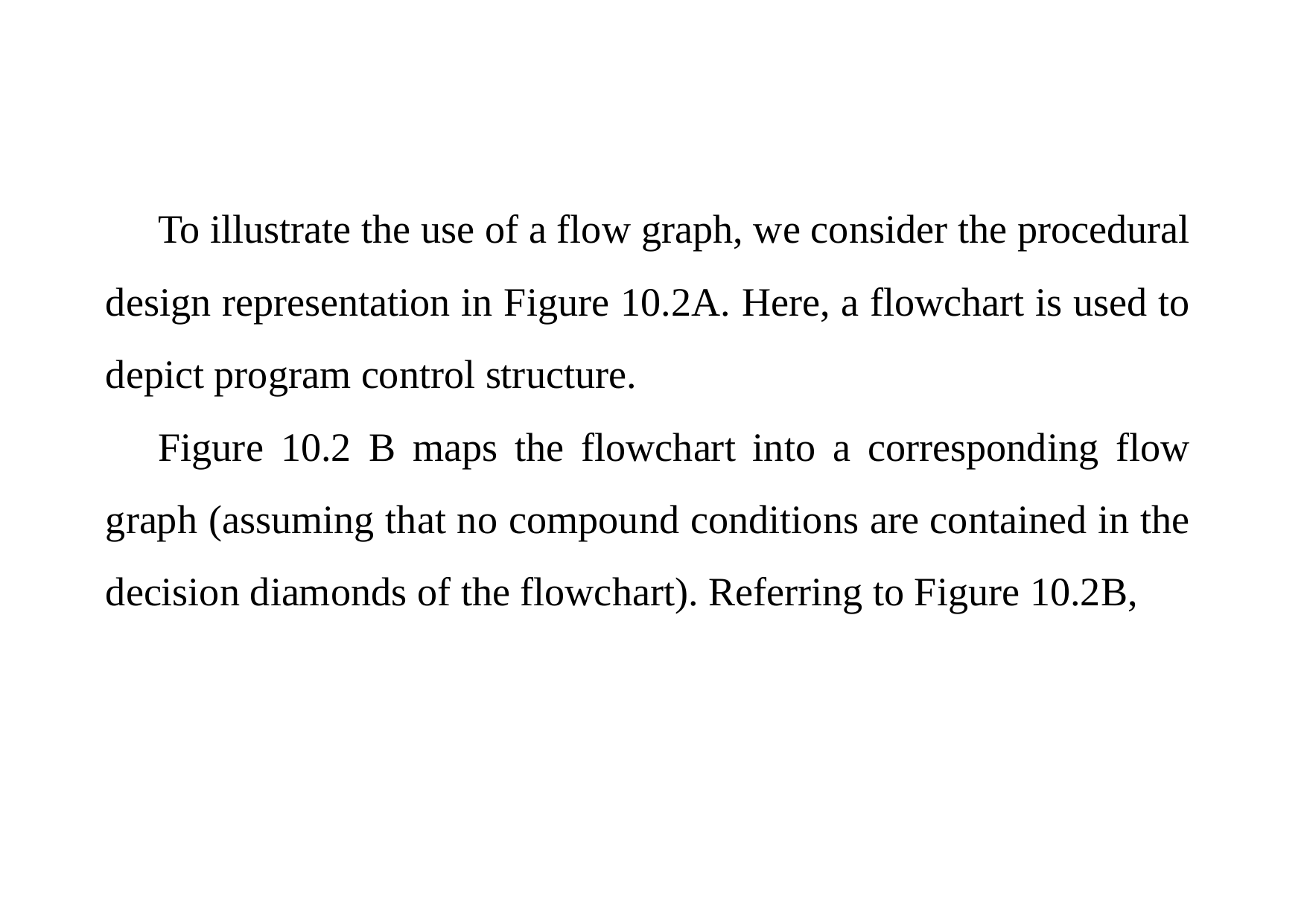

To illustrate the use of a flow graph, we consider the procedural design representation in Figure 10.2A. Here, a flowchart is used to depict program control structure.
Figure 10.2 B maps the flowchart into a corresponding flow graph (assuming that no compound conditions are contained in the decision diamonds of the flowchart). Referring to Figure 10.2B,